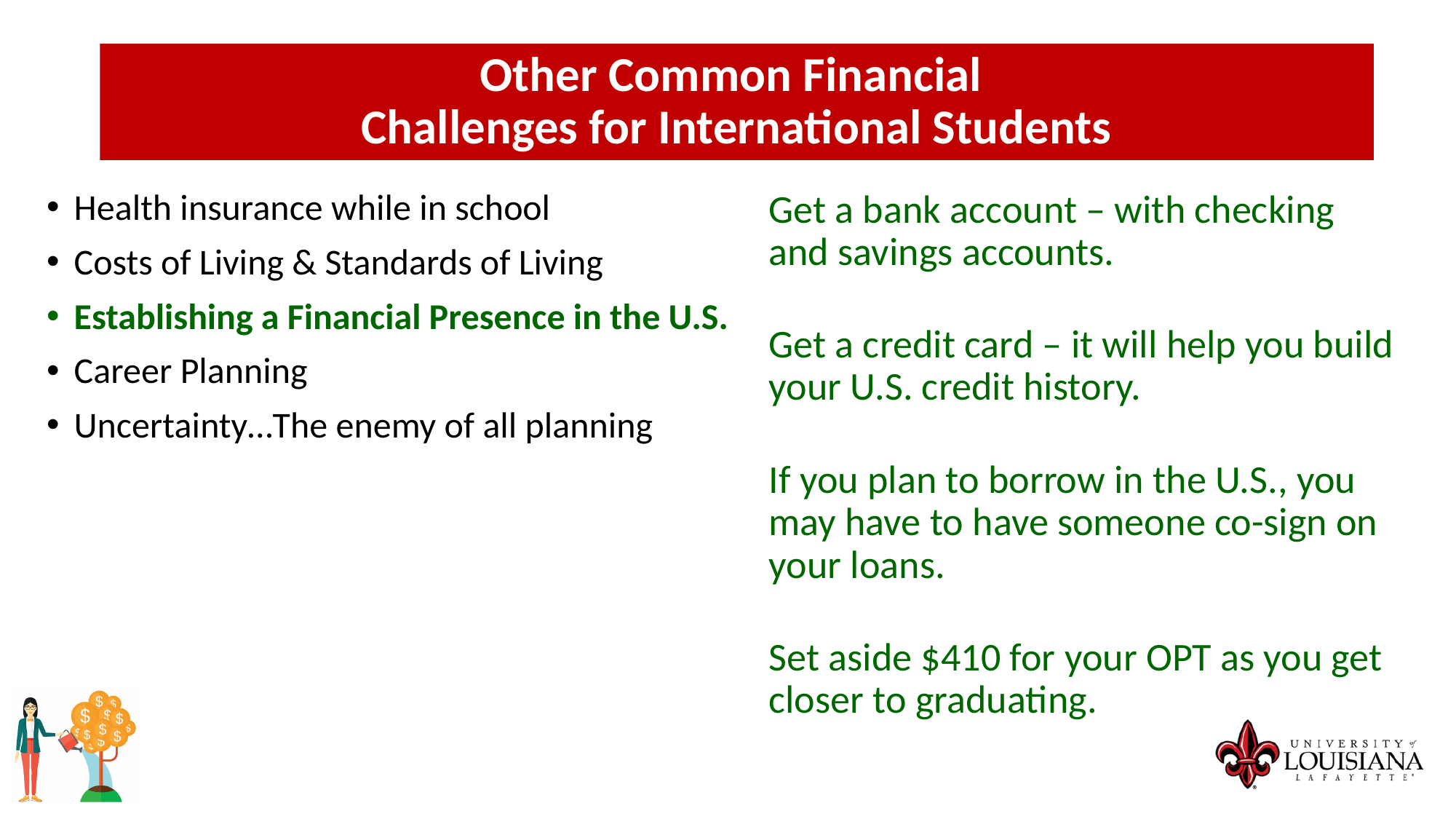

Other Common Financial
Challenges for International Students
Health insurance while in school
Costs of Living & Standards of Living
Establishing a Financial Presence in the U.S.
Career Planning
Uncertainty…The enemy of all planning
Get a bank account – with checking and savings accounts.

Get a credit card – it will help you build your U.S. credit history.

If you plan to borrow in the U.S., you may have to have someone co-sign on your loans.

Set aside $410 for your OPT as you get closer to graduating.